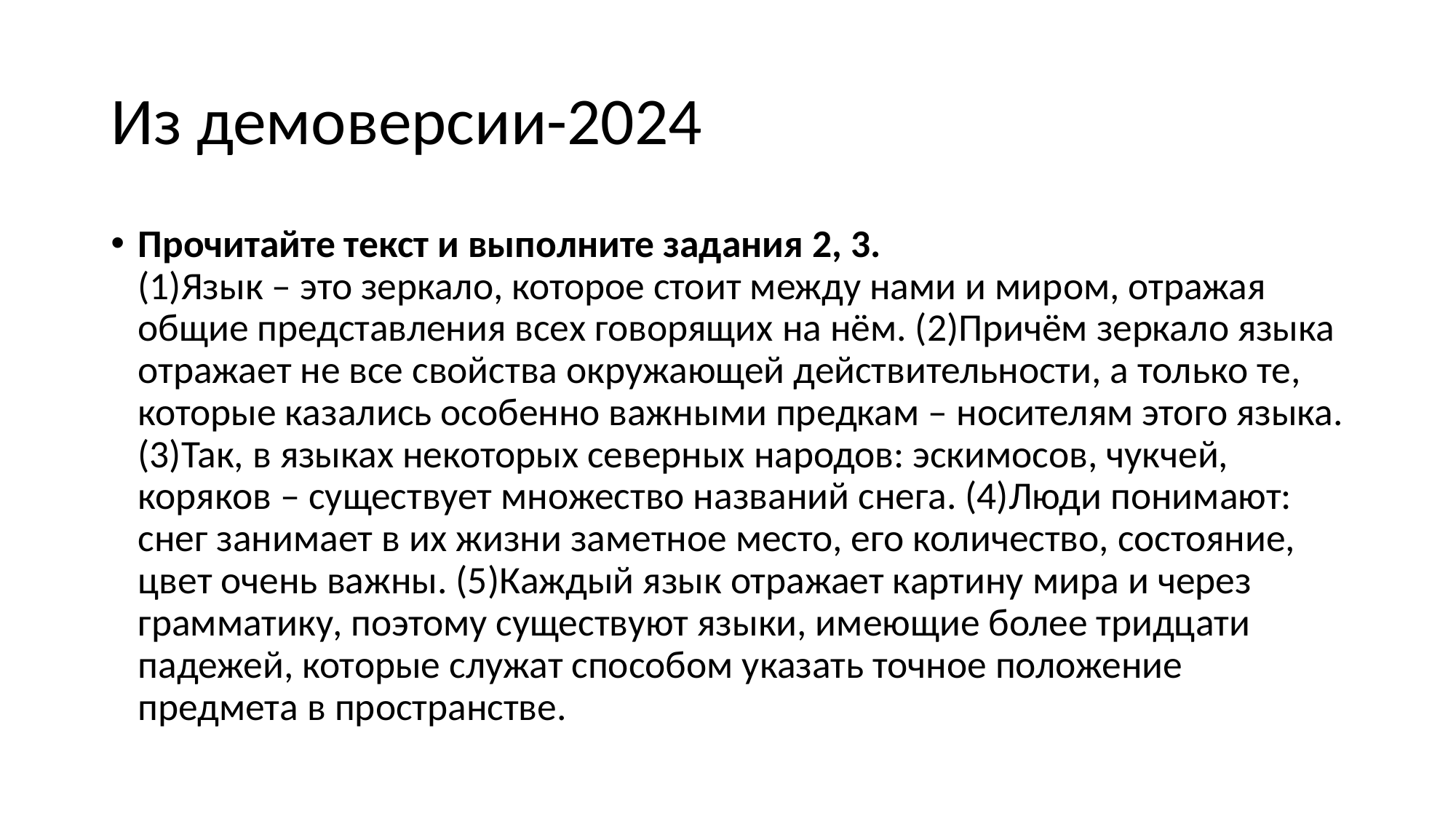

# Из демоверсии-2024
Прочитайте текст и выполните задания 2, 3.
(1)Язык – это зеркало, которое стоит между нами и миром, отражая общие представления всех говорящих на нём. (2)Причём зеркало языка отражает не все свойства окружающей действительности, а только те, которые казались особенно важными предкам – носителям этого языка. (3)Так, в языках некоторых северных народов: эскимосов, чукчей, коряков ‒ существует множество названий снега. (4)Люди понимают: снег занимает в их жизни заметное место, его количество, состояние, цвет очень важны. (5)Каждый язык отражает картину мира и через грамматику, поэтому существуют языки, имеющие более тридцати падежей, которые служат способом указать точное положение предмета в пространстве.